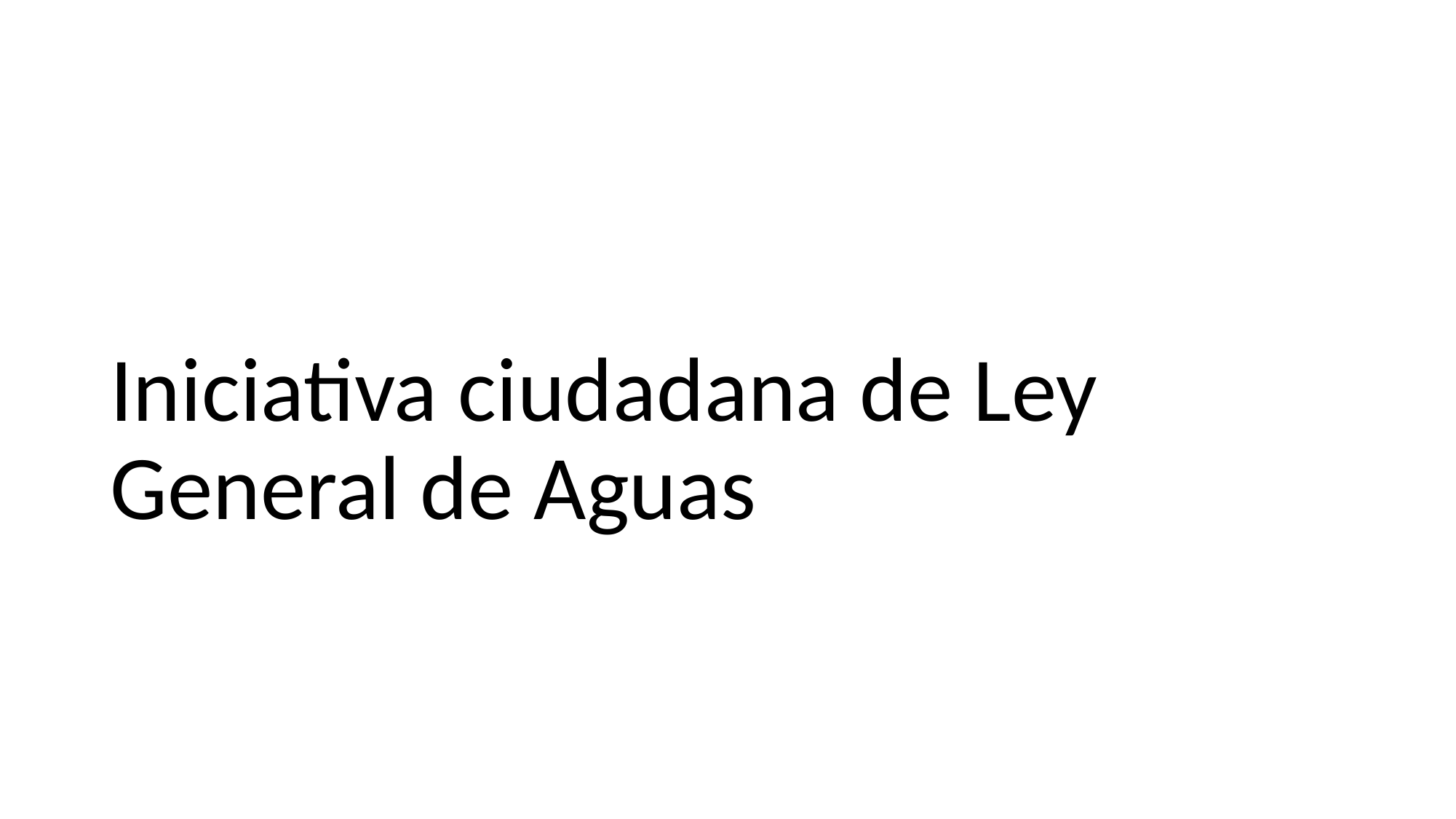

# Iniciativa ciudadana de Ley General de Aguas